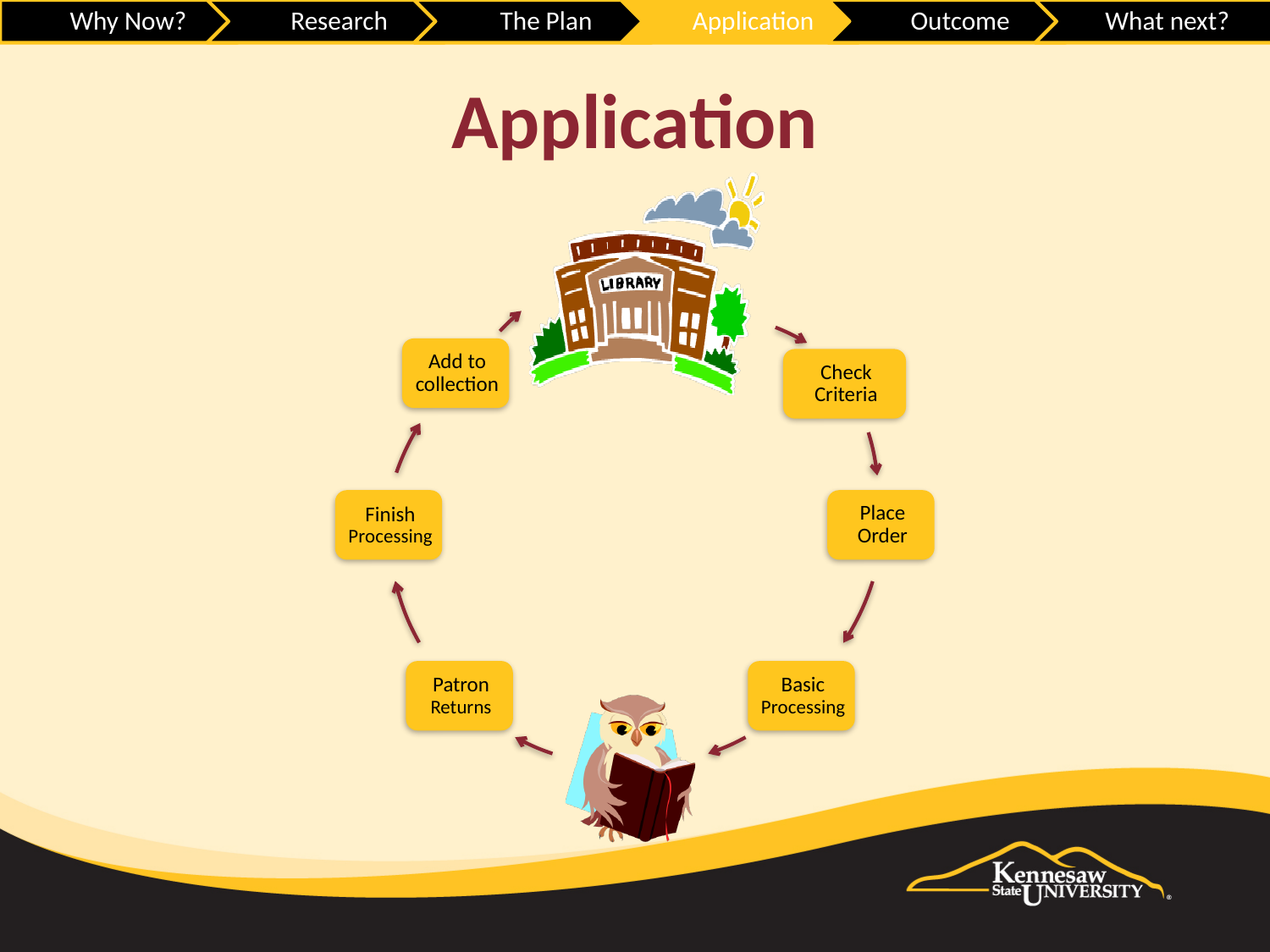

Why Now?
Research
The Plan
Application
Outcome
What next?
# Application

Check Criteria
Place Order
Basic Processing

Patron Returns
Finish Processing
Add to collection